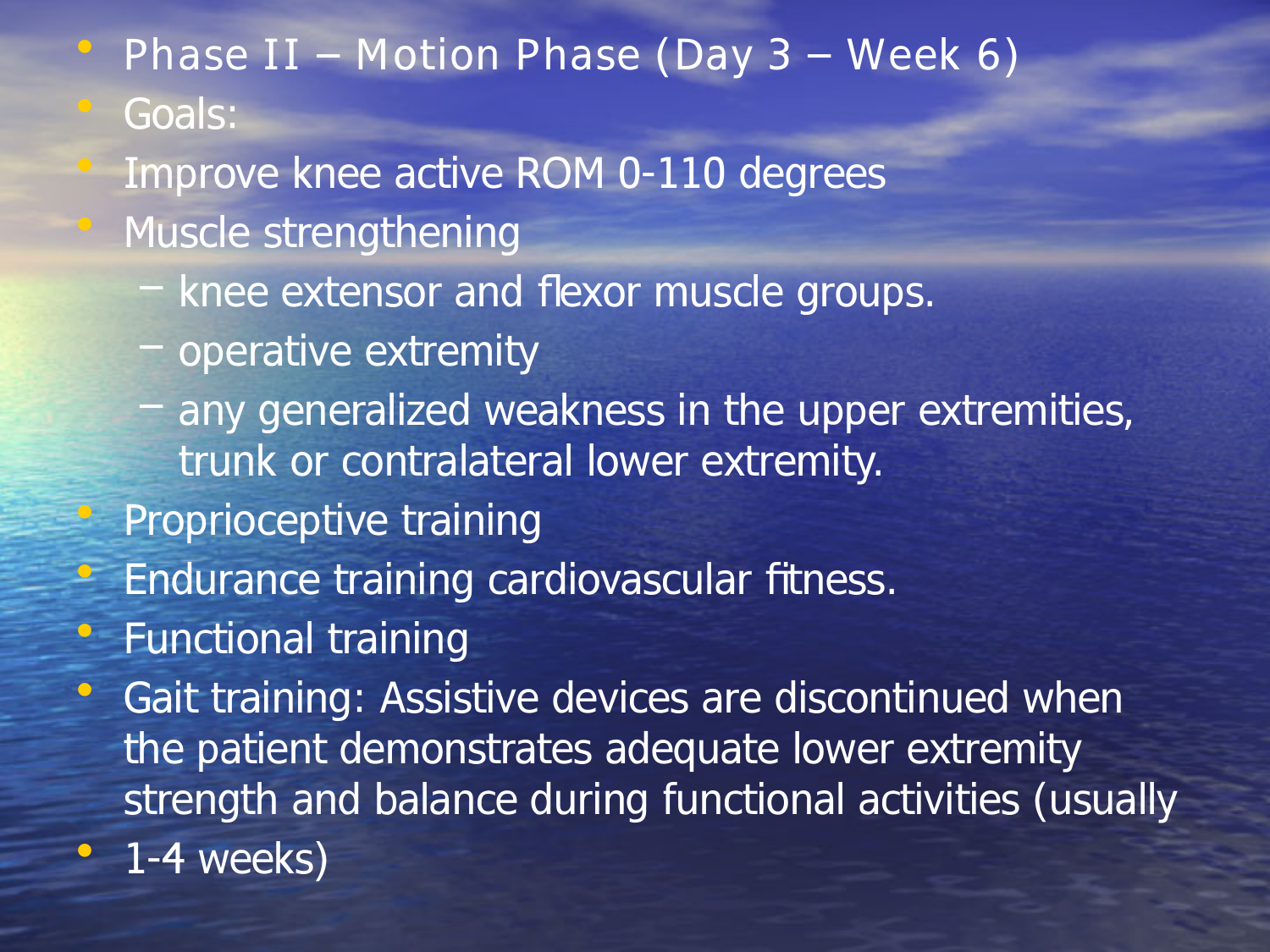

Phase II – Motion Phase (Day 3 – Week 6)
Goals:
Improve knee active ROM 0-110 degrees
Muscle strengthening
knee extensor and flexor muscle groups.
operative extremity
any generalized weakness in the upper extremities, trunk or contralateral lower extremity.
Proprioceptive training
Endurance training cardiovascular fitness.
Functional training
Gait training: Assistive devices are discontinued when the patient demonstrates adequate lower extremity strength and balance during functional activities (usually
1-4 weeks)